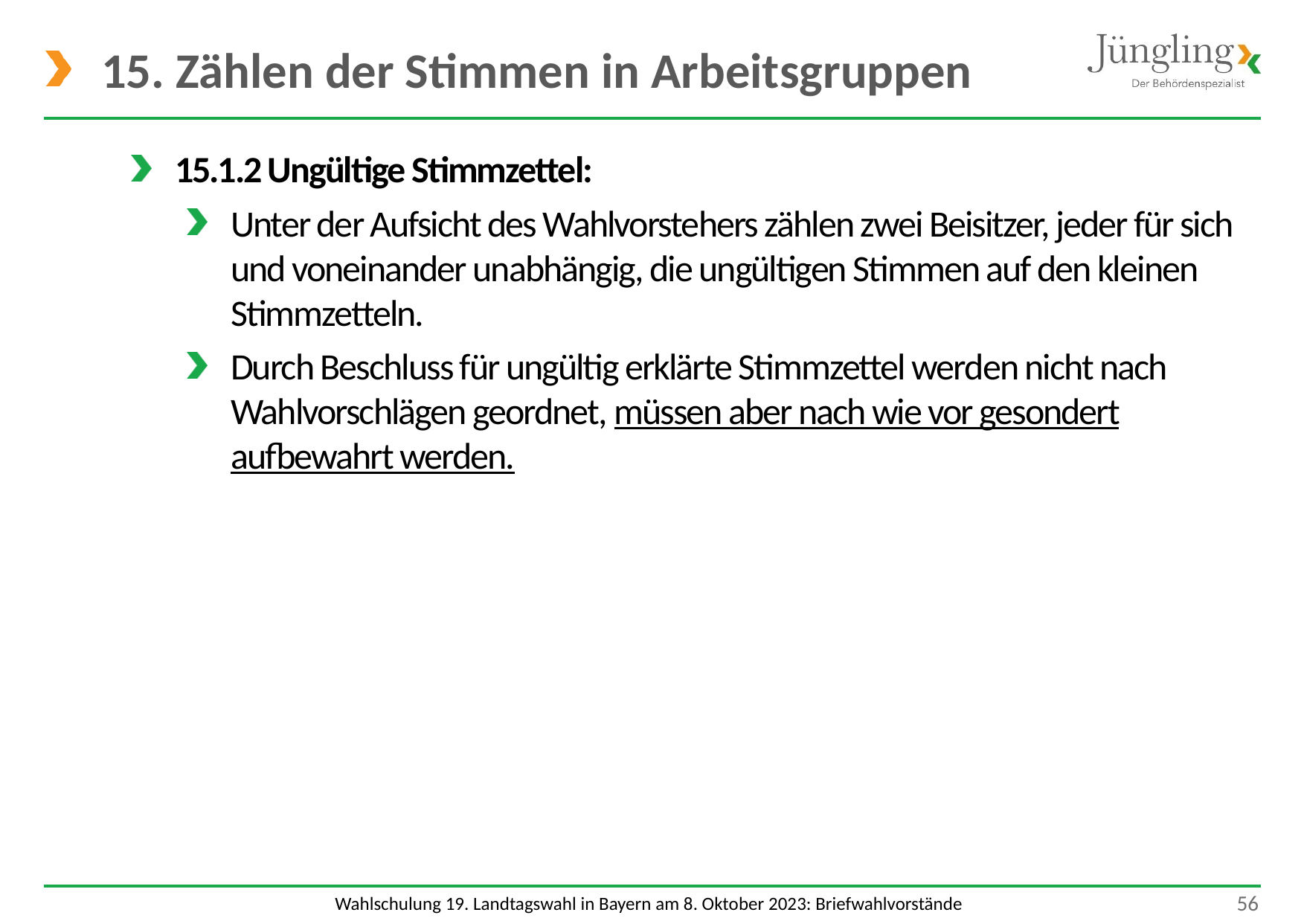

# 15. Zählen der Stimmen in Arbeitsgruppen
15.1.2 Ungültige Stimmzettel:
Unter der Aufsicht des Wahlvorstehers zählen zwei Beisitzer, jeder für sich und voneinander unabhängig, die ungültigen Stimmen auf den kleinen Stimmzetteln.
Durch Beschluss für ungültig erklärte Stimmzettel werden nicht nach Wahlvorschlägen geordnet, müssen aber nach wie vor gesondert aufbewahrt werden.
     56